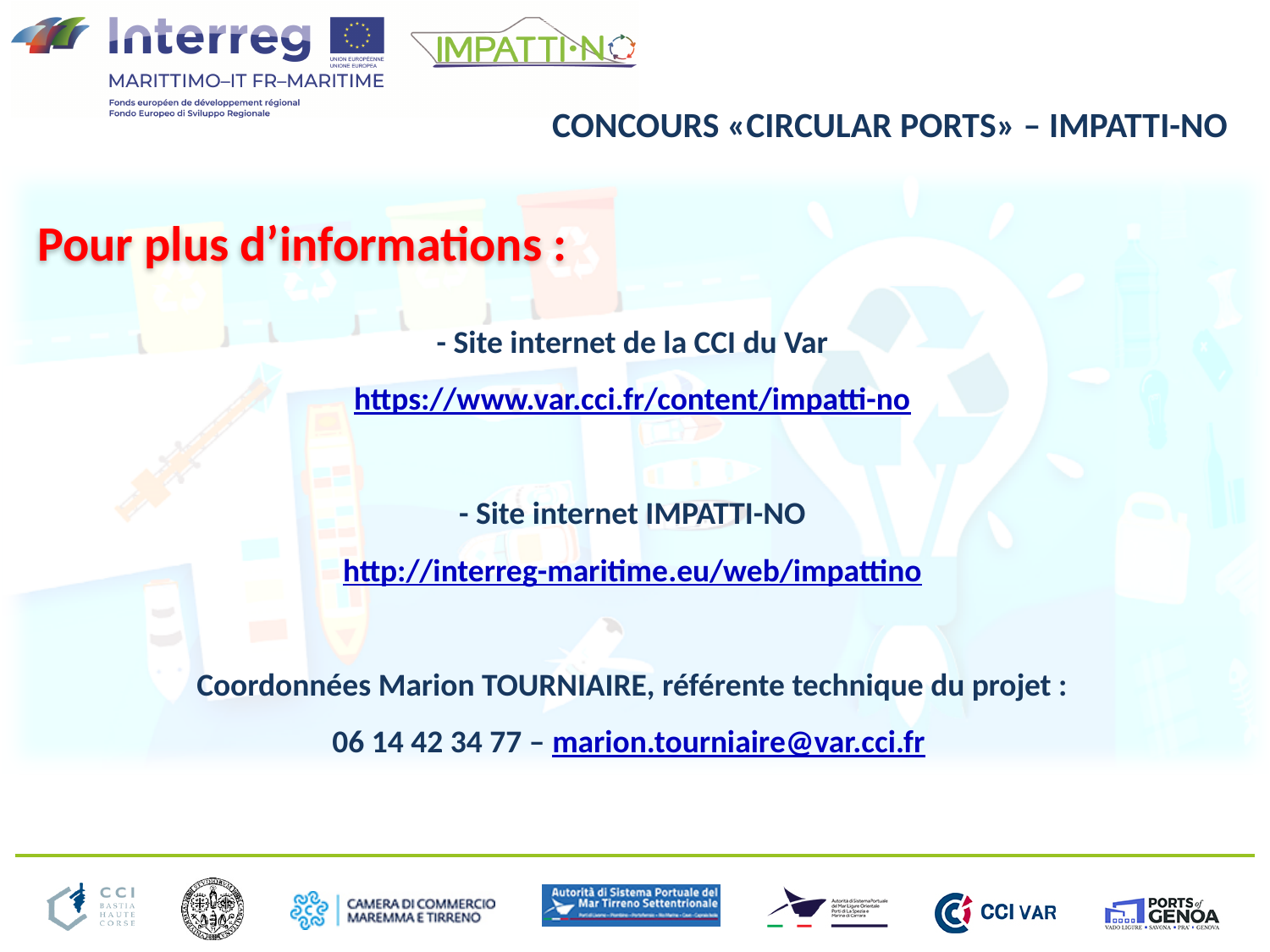

CONCOURS «CIRCULAR PORTS» – IMPATTI-NO
Pour plus d’informations :
- Site internet de la CCI du Var
https://www.var.cci.fr/content/impatti-no

- Site internet IMPATTI-NO
http://interreg-maritime.eu/web/impattino

Coordonnées Marion TOURNIAIRE, référente technique du projet :
06 14 42 34 77 – marion.tourniaire@var.cci.fr